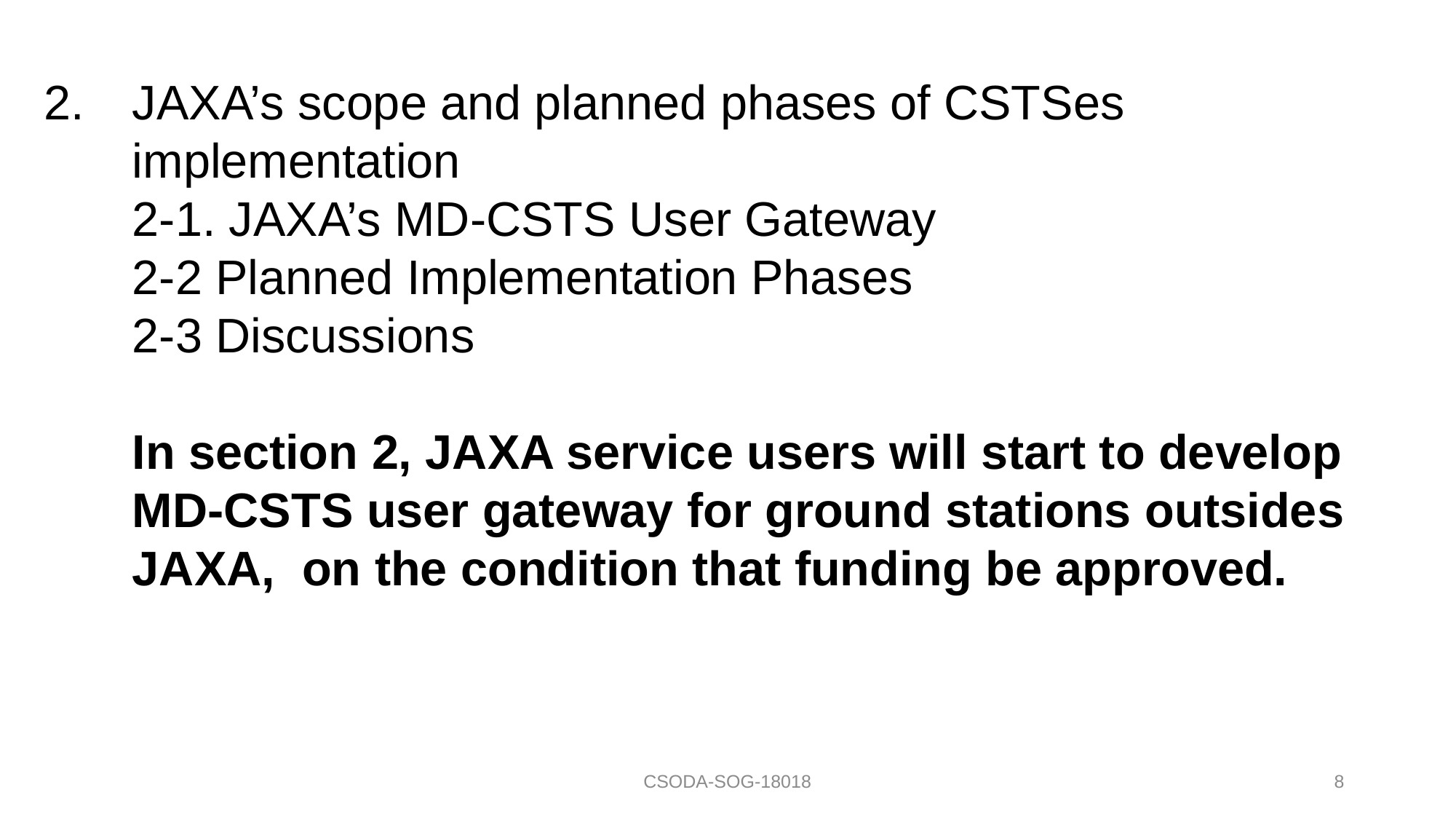

# JAXA’s scope and planned phases of CSTSes implementation 2-1. JAXA’s MD-CSTS User Gateway 2-2 Planned Implementation Phases 2-3 Discussions In section 2, JAXA service users will start to develop MD-CSTS user gateway for ground stations outsides JAXA,  on the condition that funding be approved.
CSODA-SOG-18018
8